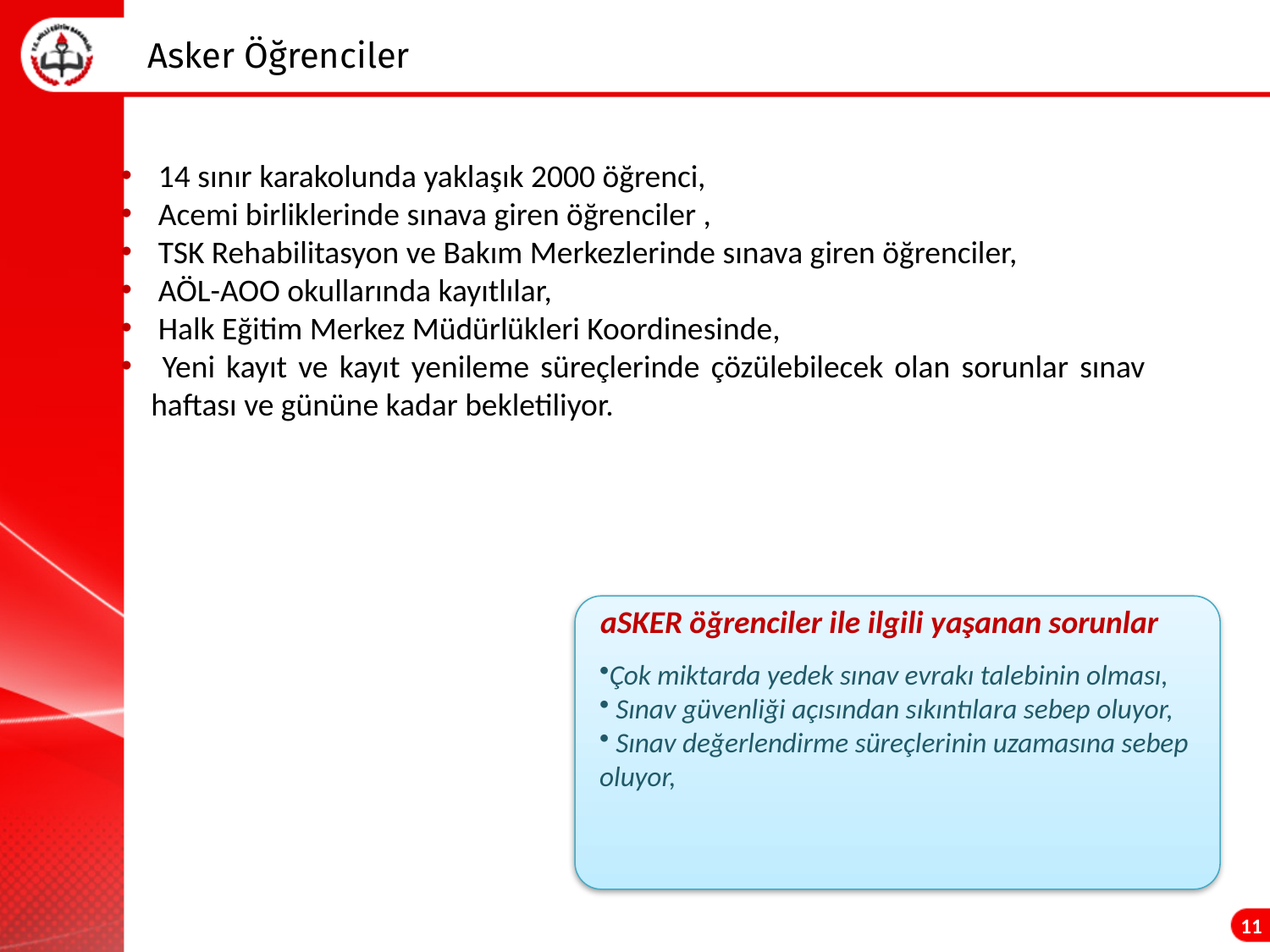

# Asker Öğrenciler
 14 sınır karakolunda yaklaşık 2000 öğrenci,
 Acemi birliklerinde sınava giren öğrenciler ,
 TSK Rehabilitasyon ve Bakım Merkezlerinde sınava giren öğrenciler,
 AÖL-AOO okullarında kayıtlılar,
 Halk Eğitim Merkez Müdürlükleri Koordinesinde,
 Yeni kayıt ve kayıt yenileme süreçlerinde çözülebilecek olan sorunlar sınav haftası ve gününe kadar bekletiliyor.

aSKER öğrenciler ile ilgili yaşanan sorunlar
Çok miktarda yedek sınav evrakı talebinin olması,
 Sınav güvenliği açısından sıkıntılara sebep oluyor,
 Sınav değerlendirme süreçlerinin uzamasına sebep oluyor,

11